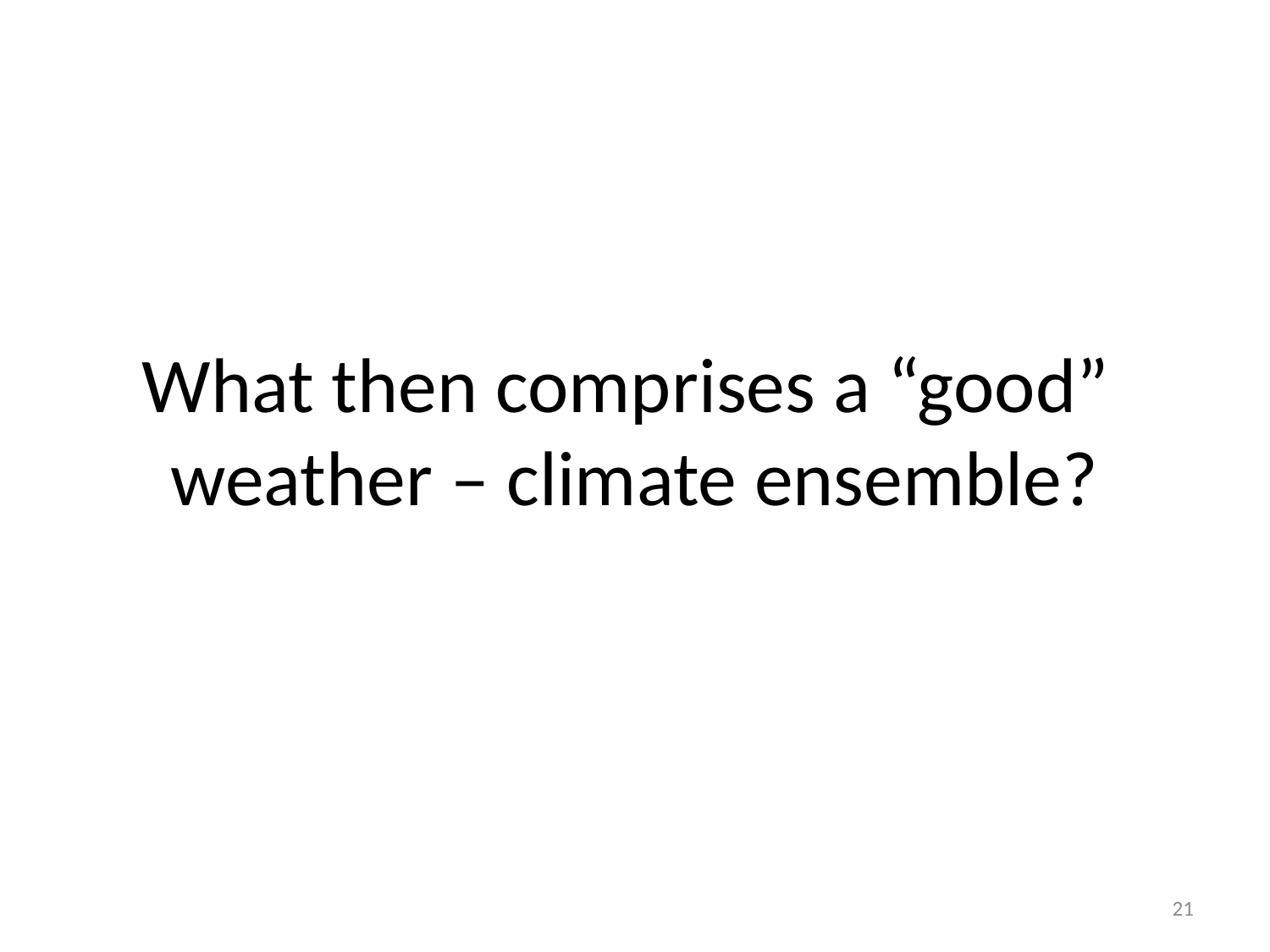

# What then comprises a “good” weather – climate ensemble?
21